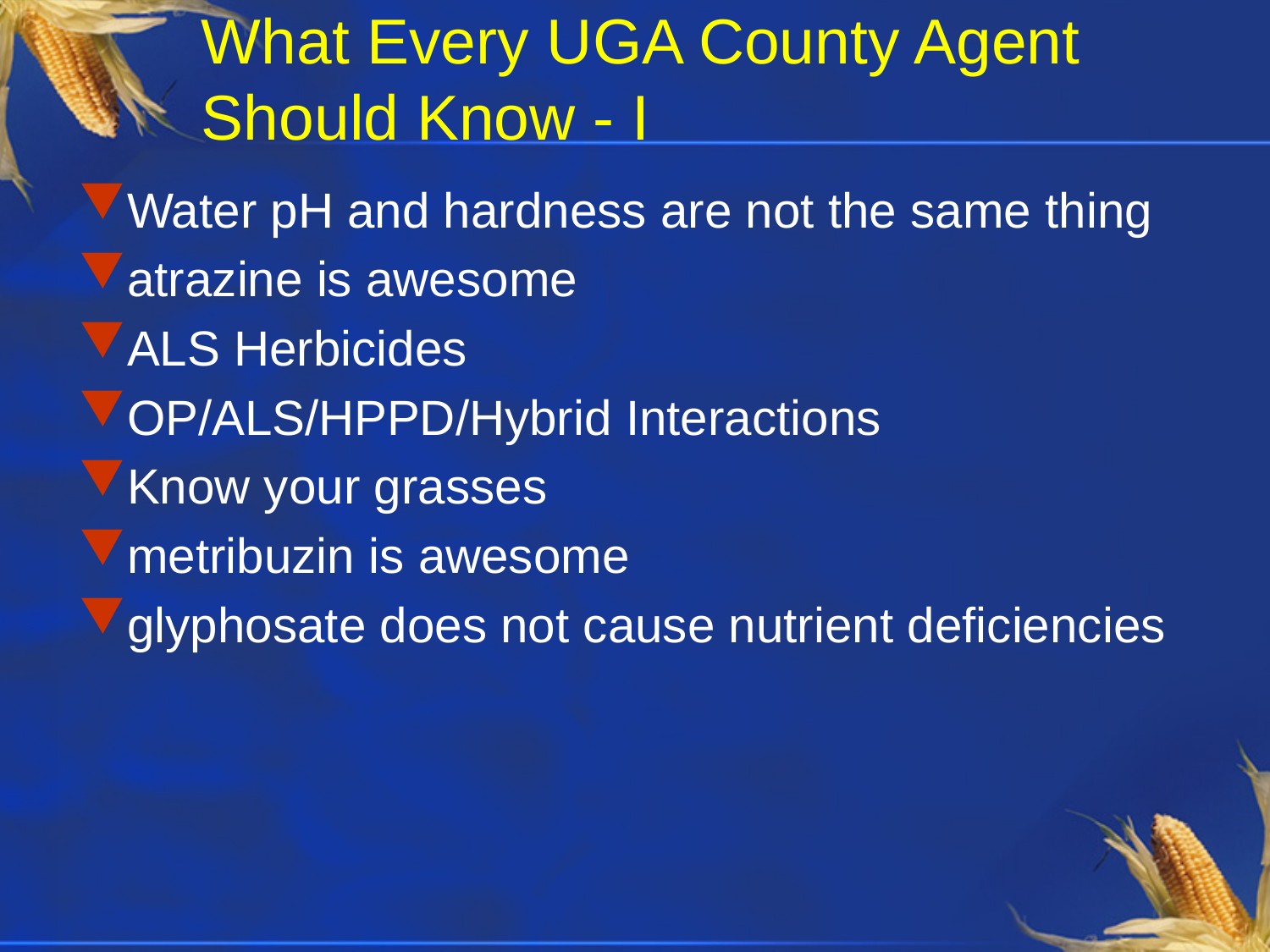

# What Every UGA County Agent  Should Know - I
Water pH and hardness are not the same thing
atrazine is awesome
ALS Herbicides
OP/ALS/HPPD/Hybrid Interactions
Know your grasses
metribuzin is awesome
glyphosate does not cause nutrient deficiencies